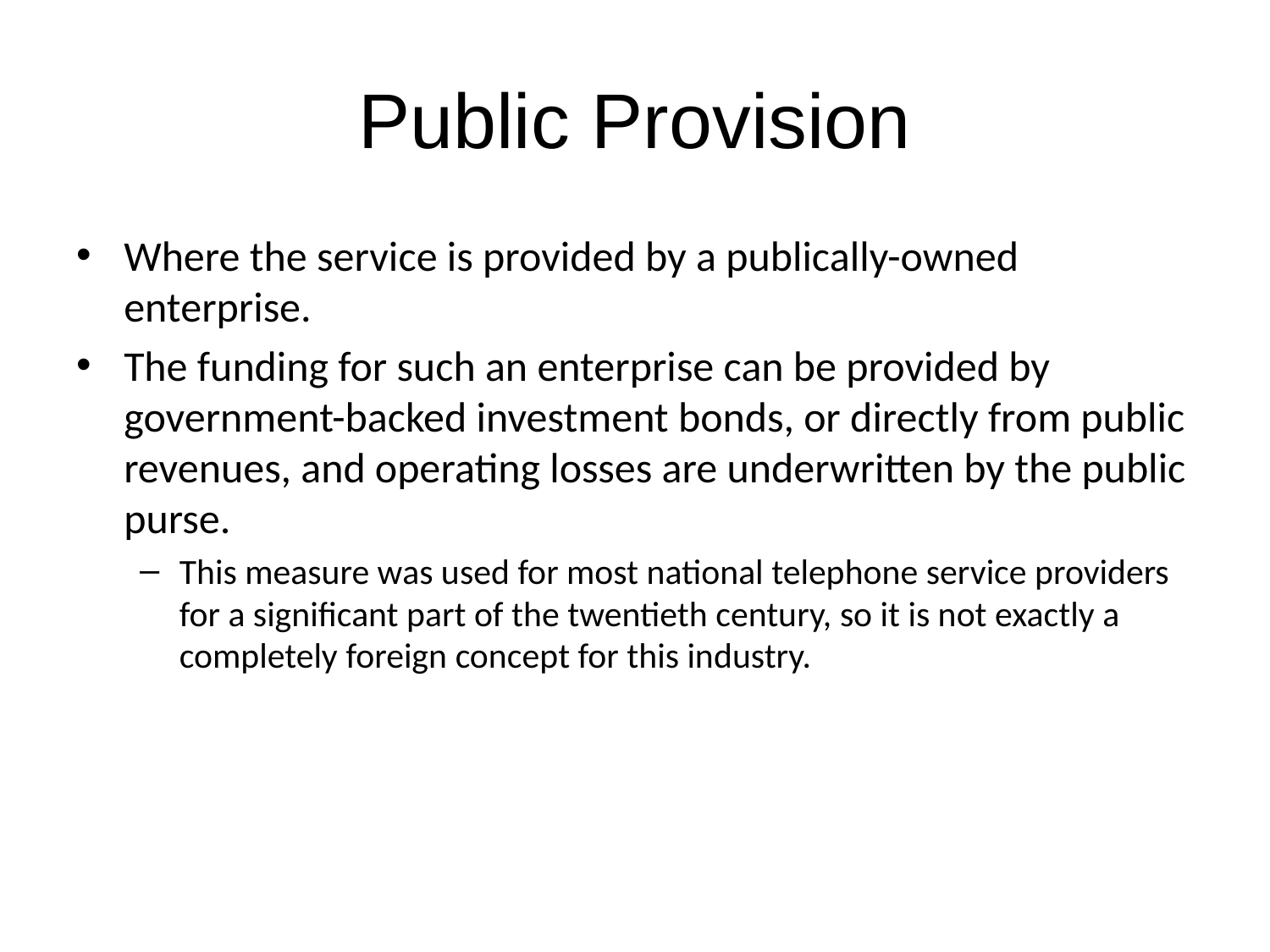

# Public Provision
Where the service is provided by a publically-owned enterprise.
The funding for such an enterprise can be provided by government-backed investment bonds, or directly from public revenues, and operating losses are underwritten by the public purse.
This measure was used for most national telephone service providers for a significant part of the twentieth century, so it is not exactly a completely foreign concept for this industry.